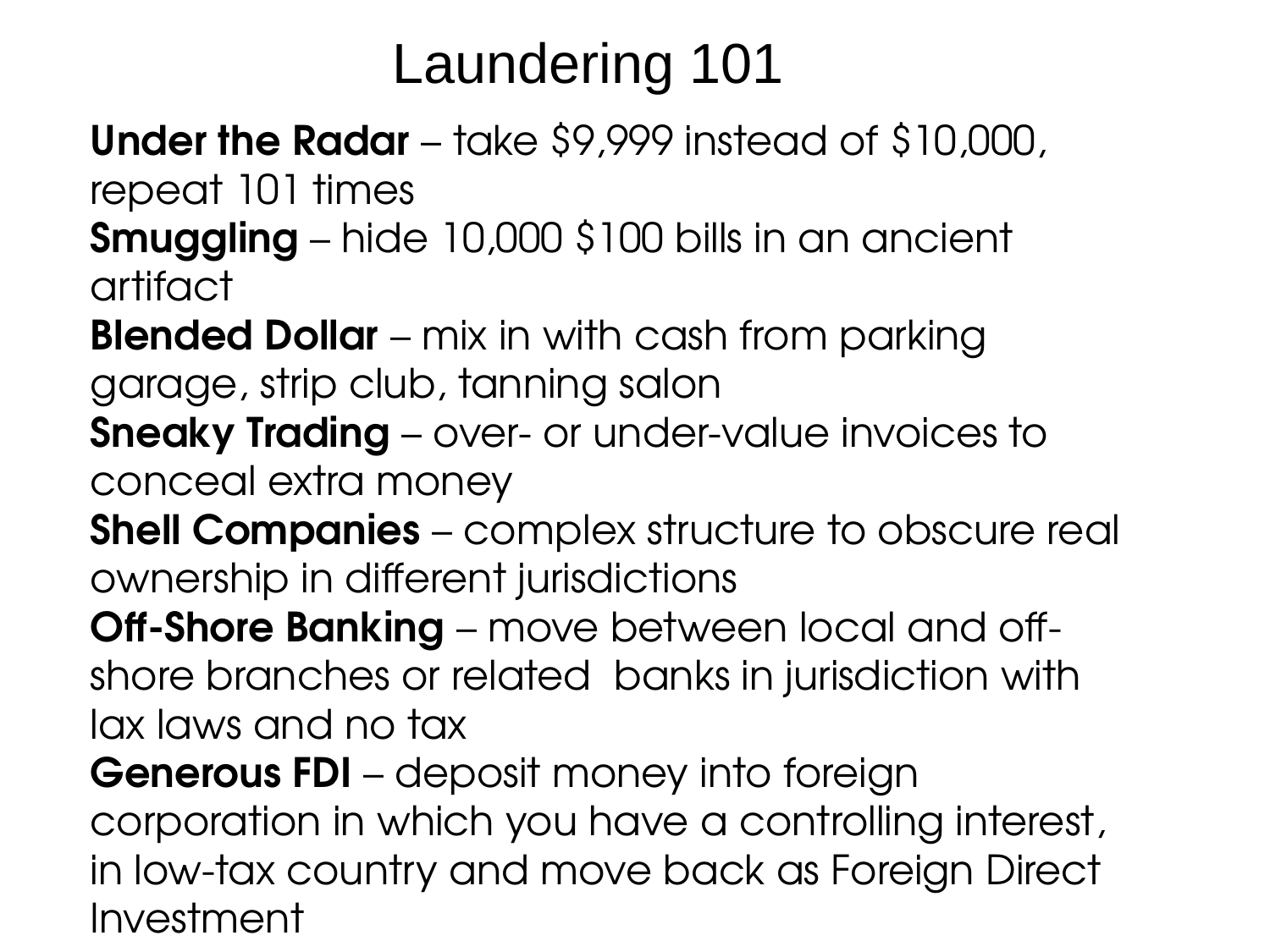

Laundering 101
Under the Radar – take $9,999 instead of $10,000, repeat 101 times
Smuggling – hide 10,000 $100 bills in an ancient artifact
Blended Dollar – mix in with cash from parking garage, strip club, tanning salon
Sneaky Trading – over- or under-value invoices to conceal extra money
Shell Companies – complex structure to obscure real ownership in different jurisdictions
Off-Shore Banking – move between local and off-shore branches or related  banks in jurisdiction with lax laws and no tax
Generous FDI – deposit money into foreign corporation in which you have a controlling interest, in low-tax country and move back as Foreign Direct Investment